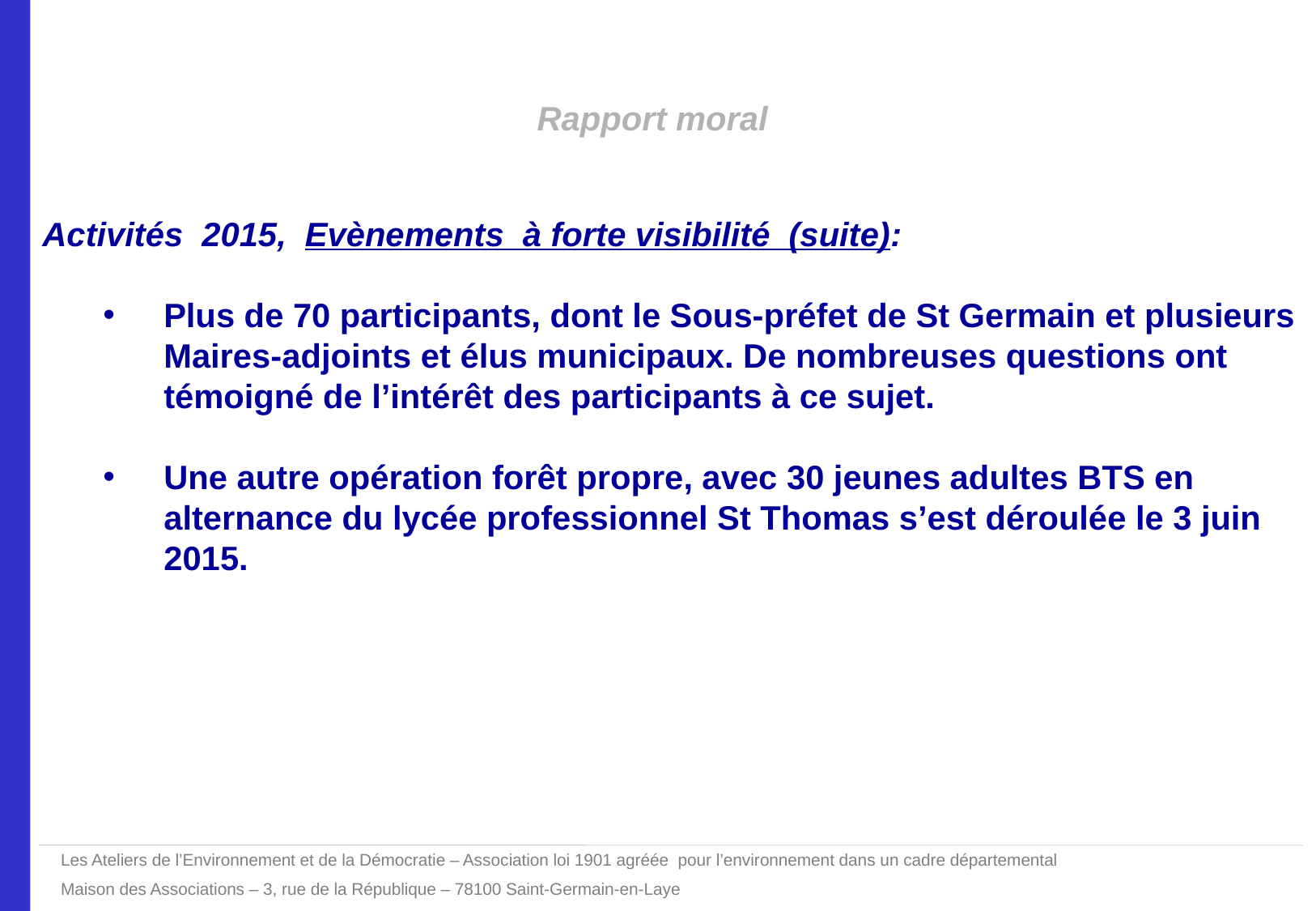

Rapport moral

Activités  2015,  Evènements  à forte visibilité  (suite):

Plus de 70 participants, dont le Sous-préfet de St Germain et plusieurs Maires-adjoints et élus municipaux. De nombreuses questions ont témoigné de l’intérêt des participants à ce sujet.

Une autre opération forêt propre, avec 30 jeunes adultes BTS en alternance du lycée professionnel St Thomas s’est déroulée le 3 juin 2015.

Les Ateliers de l’Environnement et de la Démocratie – Association loi 1901 agréée  pour l’environnement dans un cadre départemental
Maison des Associations – 3, rue de la République – 78100 Saint-Germain-en-Laye